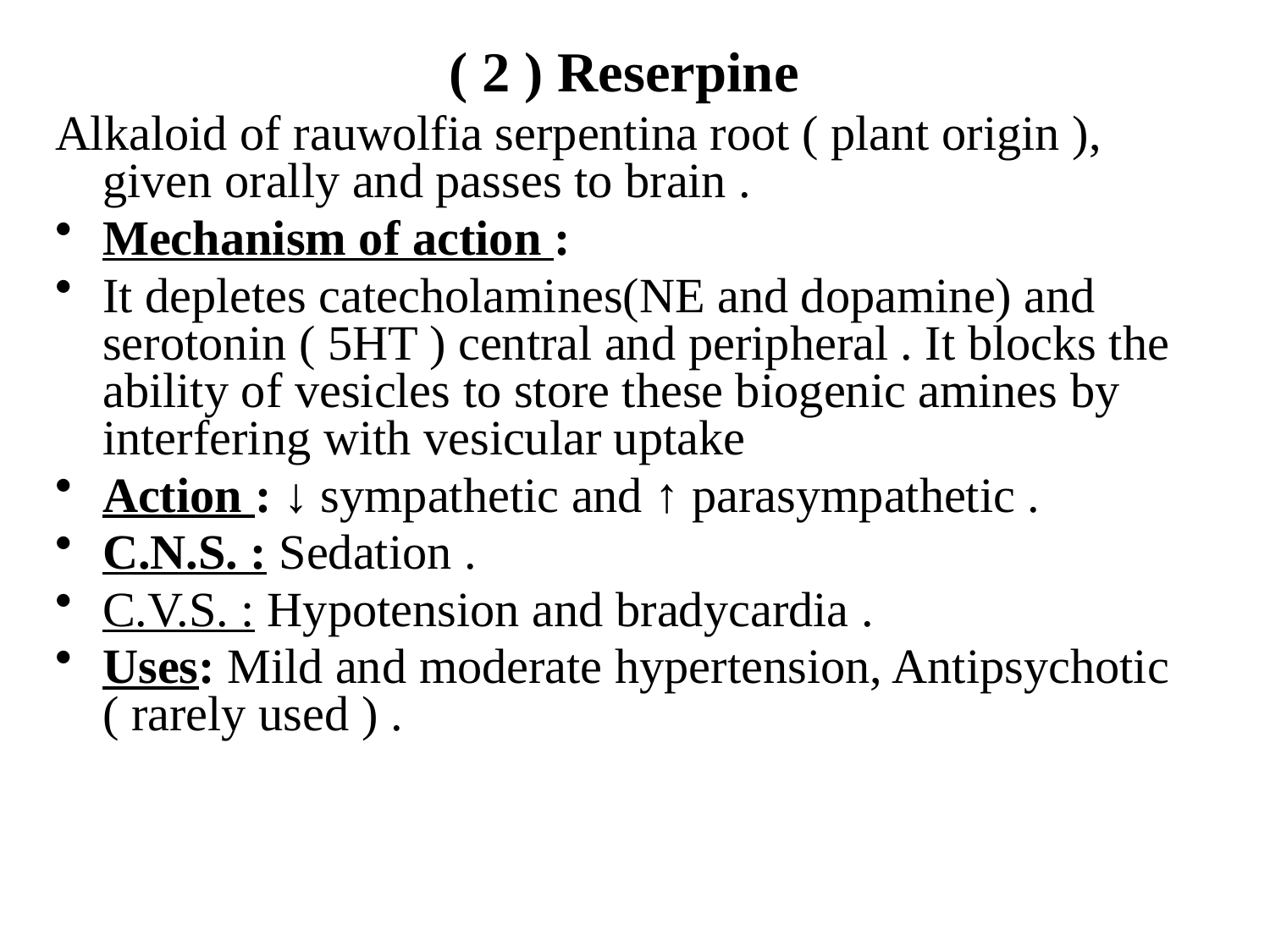

( 2 ) Reserpine
Alkaloid of rauwolfia serpentina root ( plant origin ), given orally and passes to brain .
Mechanism of action :
It depletes catecholamines(NE and dopamine) and serotonin ( 5HT ) central and peripheral . It blocks the ability of vesicles to store these biogenic amines by interfering with vesicular uptake
Action : ↓ sympathetic and ↑ parasympathetic .
C.N.S. : Sedation .
C.V.S. : Hypotension and bradycardia .
Uses: Mild and moderate hypertension, Antipsychotic ( rarely used ) .